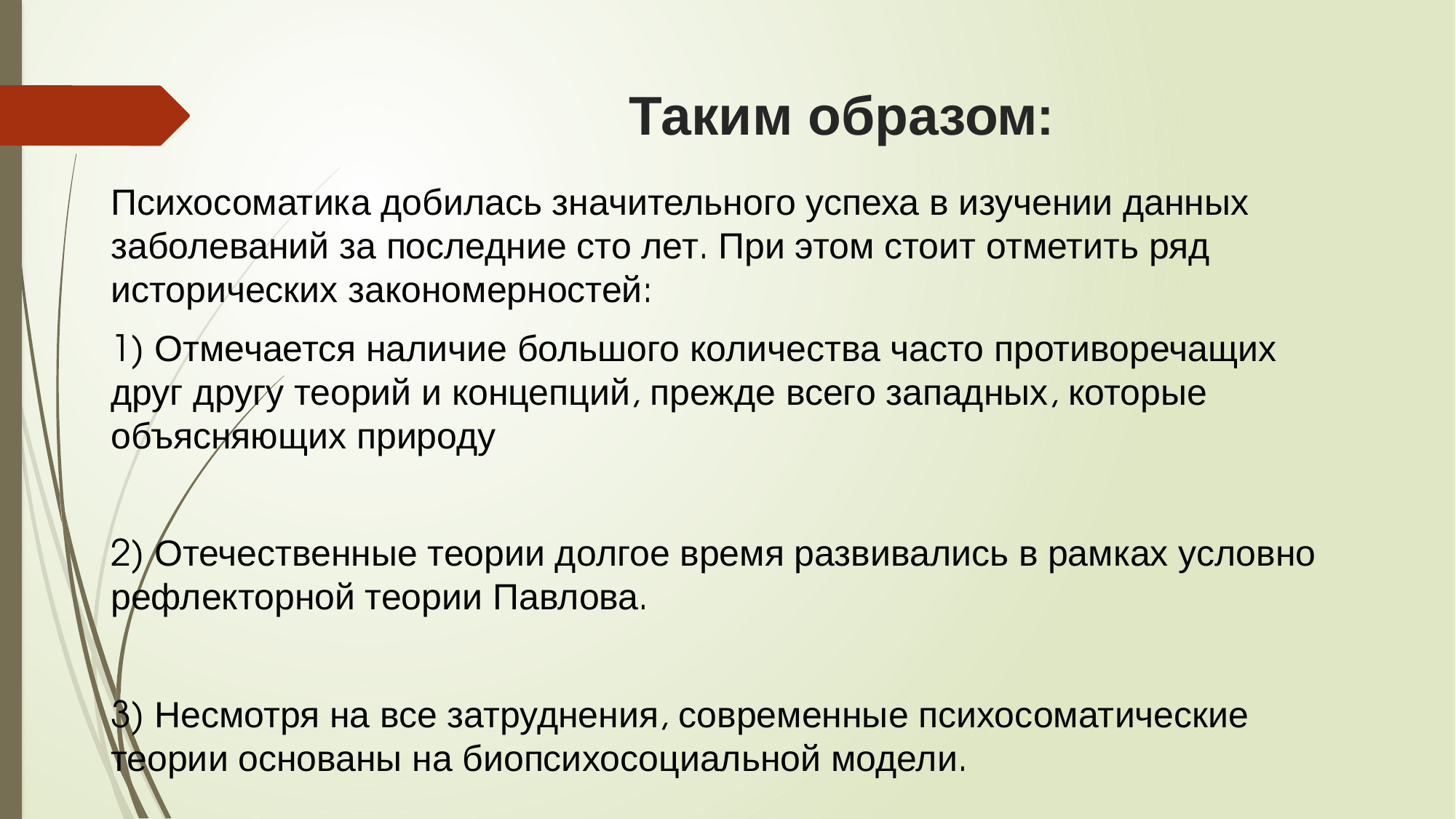

# Таким образом:
Психосоматика добилась значительного успеха в изучении данных заболеваний за последние сто лет. При этом стоит отметить ряд исторических закономерностей:
1) Отмечается наличие большого количества часто противоречащих друг другу теорий и концепций, прежде всего западных, которые объясняющих природу

2) Отечественные теории долгое время развивались в рамках условно рефлекторной теории Павлова.

3) Несмотря на все затруднения, современные психосоматические теории основаны на биопсихосоциальной модели.